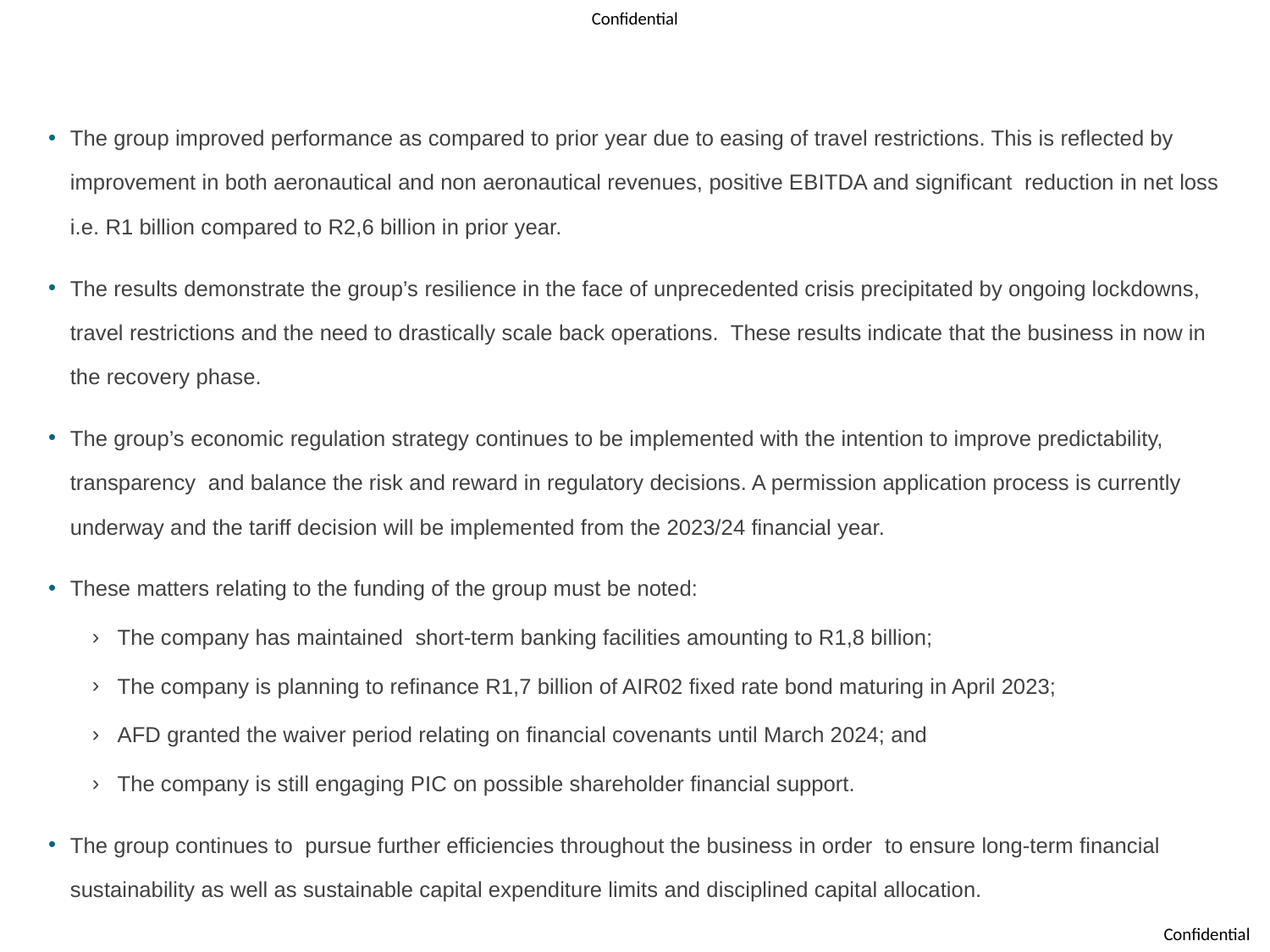

# Financial summary
The group improved performance as compared to prior year due to easing of travel restrictions. This is reflected by improvement in both aeronautical and non aeronautical revenues, positive EBITDA and significant  reduction in net loss i.e. R1 billion compared to R2,6 billion in prior year.
The results demonstrate the group’s resilience in the face of unprecedented crisis precipitated by ongoing lockdowns, travel restrictions and the need to drastically scale back operations.  These results indicate that the business in now in the recovery phase.
The group’s economic regulation strategy continues to be implemented with the intention to improve predictability, transparency  and balance the risk and reward in regulatory decisions. A permission application process is currently underway and the tariff decision will be implemented from the 2023/24 financial year.
These matters relating to the funding of the group must be noted:
The company has maintained  short-term banking facilities amounting to R1,8 billion;
The company is planning to refinance R1,7 billion of AIR02 fixed rate bond maturing in April 2023;
AFD granted the waiver period relating on financial covenants until March 2024; and
The company is still engaging PIC on possible shareholder financial support.
The group continues to  pursue further efficiencies throughout the business in order  to ensure long-term financial sustainability as well as sustainable capital expenditure limits and disciplined capital allocation.